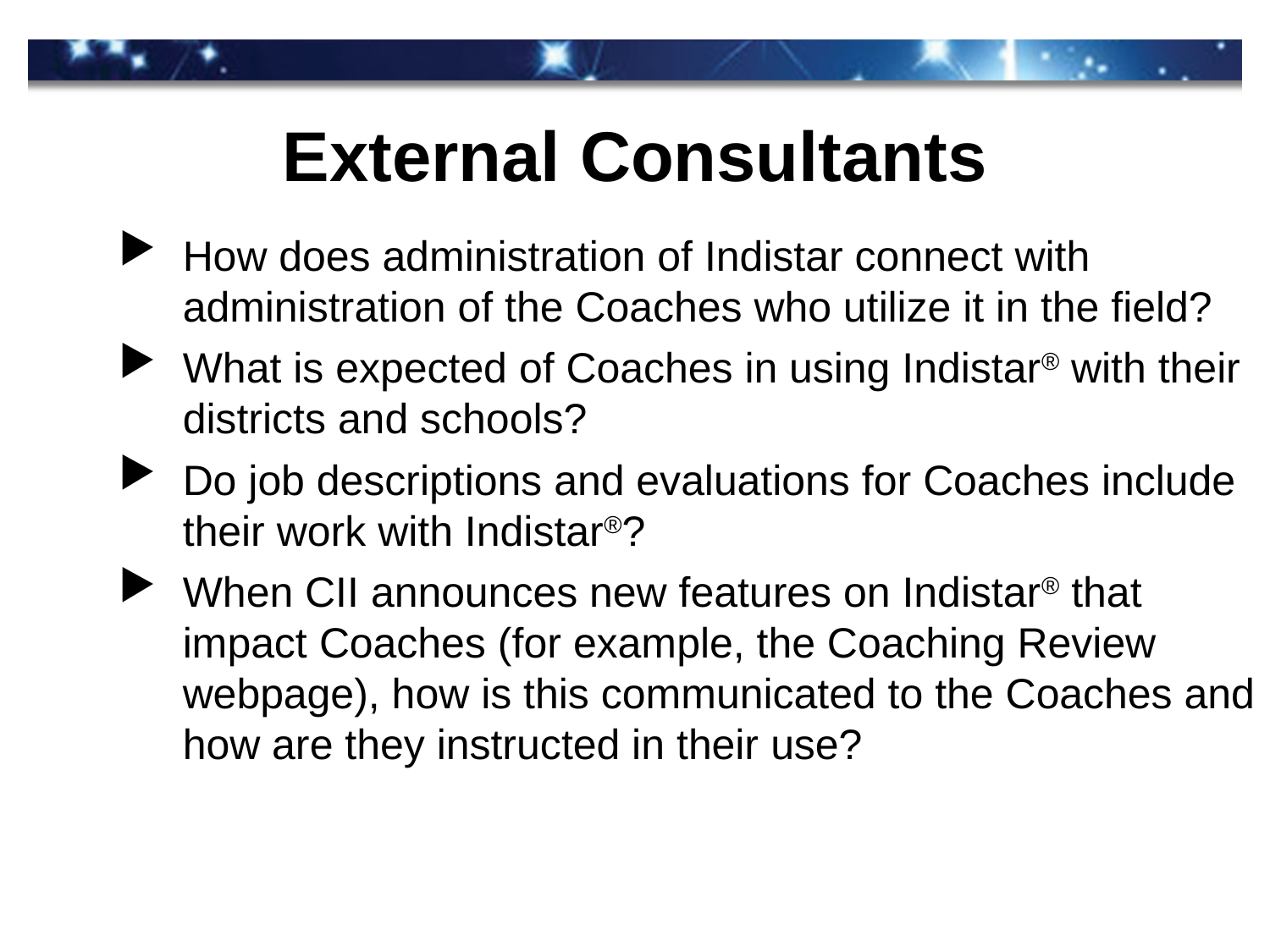

# External Consultants
How does administration of Indistar connect with administration of the Coaches who utilize it in the field?
What is expected of Coaches in using Indistar® with their districts and schools?
Do job descriptions and evaluations for Coaches include their work with Indistar®?
When CII announces new features on Indistar® that impact Coaches (for example, the Coaching Review webpage), how is this communicated to the Coaches and how are they instructed in their use?